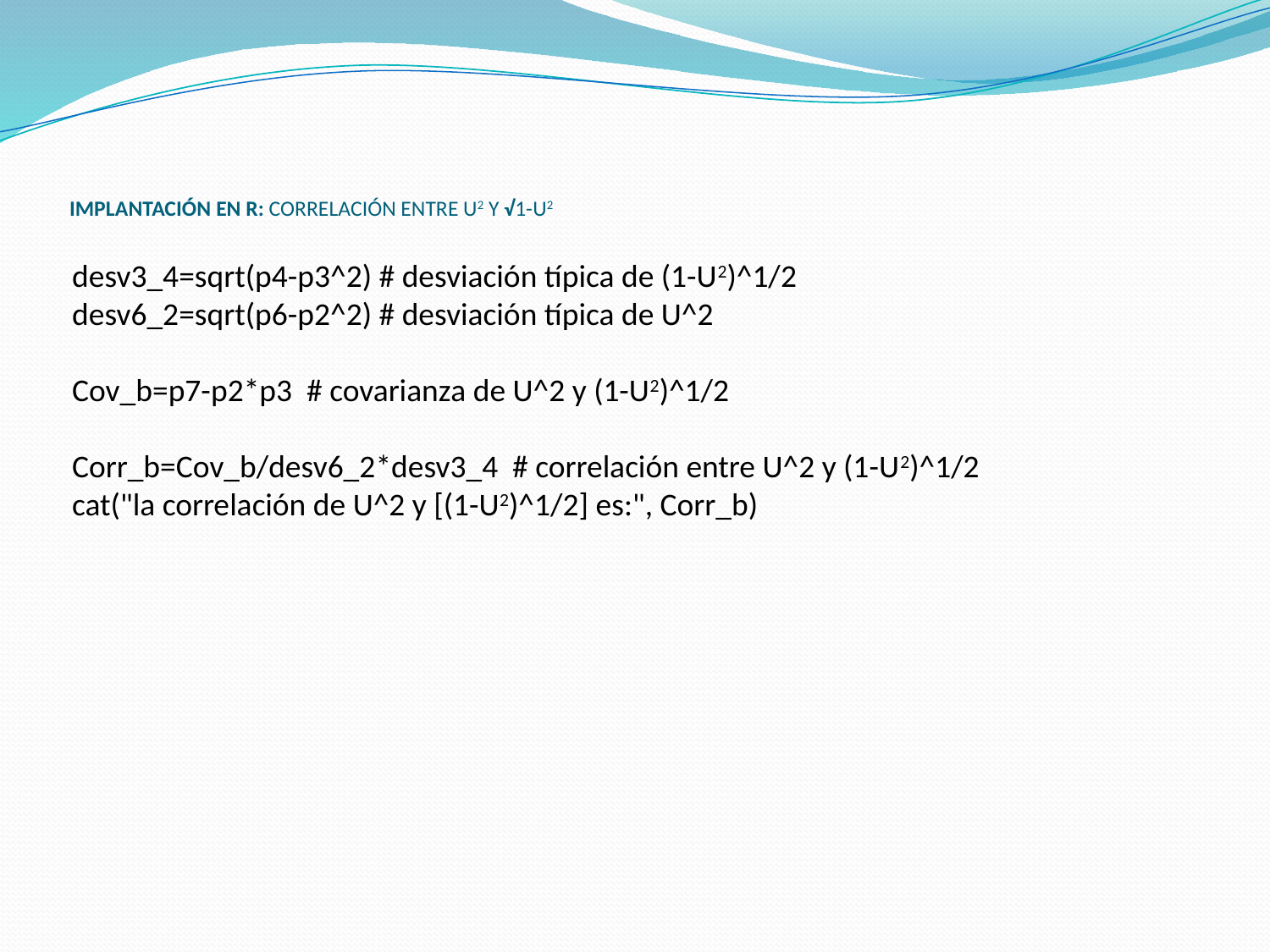

# IMPLANTACIÓN EN R: CORRELACIÓN ENTRE U2 Y √1-U2
desv3_4=sqrt(p4-p3^2) # desviación típica de (1-U2)^1/2
desv6_2=sqrt(p6-p2^2) # desviación típica de U^2

Cov_b=p7-p2*p3  # covarianza de U^2 y (1-U2)^1/2

Corr_b=Cov_b/desv6_2*desv3_4  # correlación entre U^2 y (1-U2)^1/2
cat("la correlación de U^2 y [(1-U2)^1/2] es:", Corr_b)